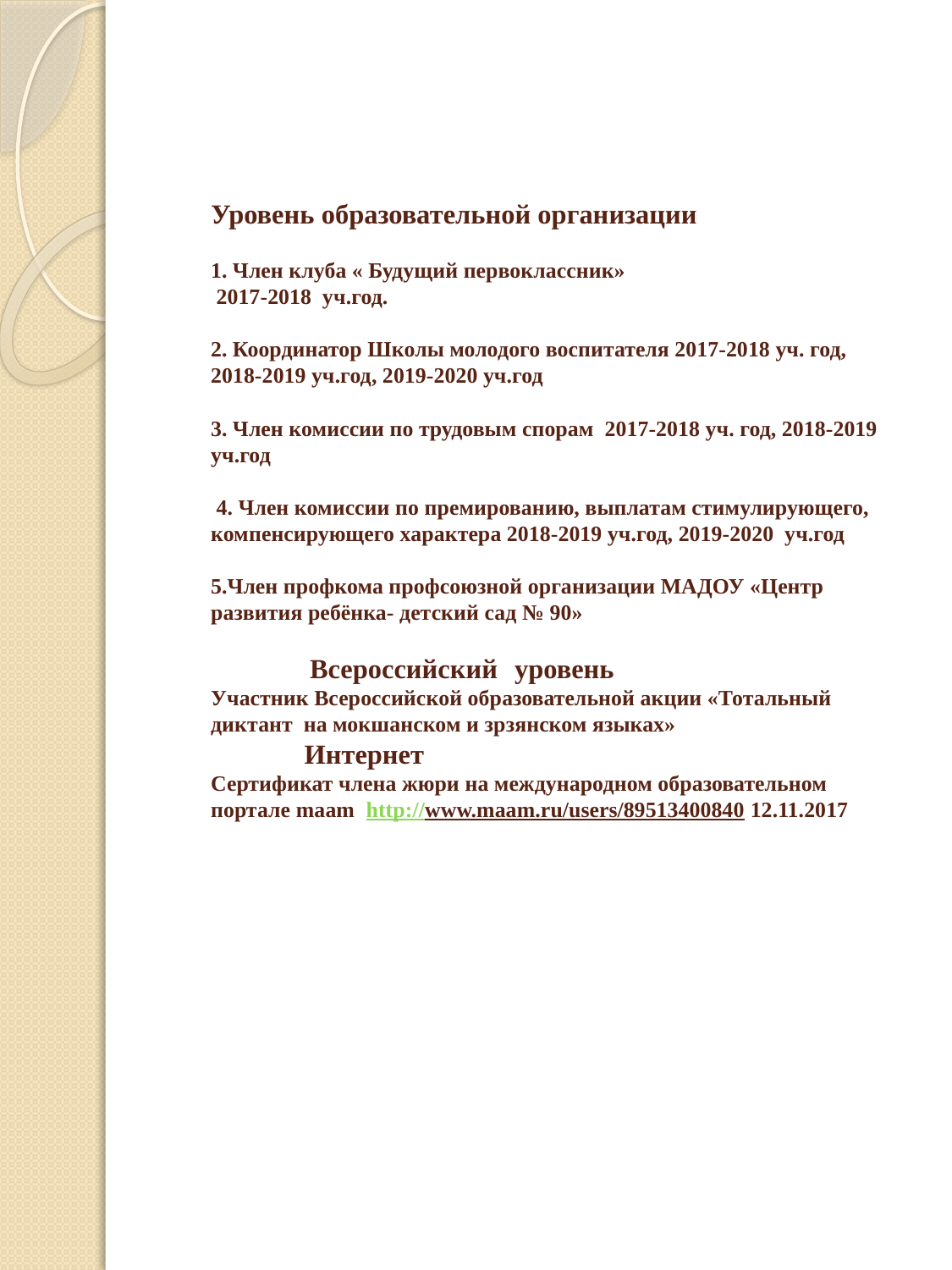

# Уровень образовательной организации 1. Член клуба « Будущий первоклассник» 2017-2018  уч.год. 2. Координатор Школы молодого воспитателя 2017-2018 уч. год, 2018-2019 уч.год, 2019-2020 уч.год 3. Член комиссии по трудовым спорам  2017-2018 уч. год, 2018-2019 уч.год 4. Член комиссии по премированию, выплатам стимулирующего, компенсирующего характера 2018-2019 уч.год, 2019-2020  уч.год 5.Член профкома профсоюзной организации МАДОУ «Центр развития ребёнка- детский сад № 90» Всероссийский   уровень Участник Всероссийской образовательной акции «Тотальный диктант  на мокшанском и зрзянском языках» Интернет Сертификат члена жюри на международном образовательном  портале maam  http://www.maam.ru/users/89513400840 12.11.2017